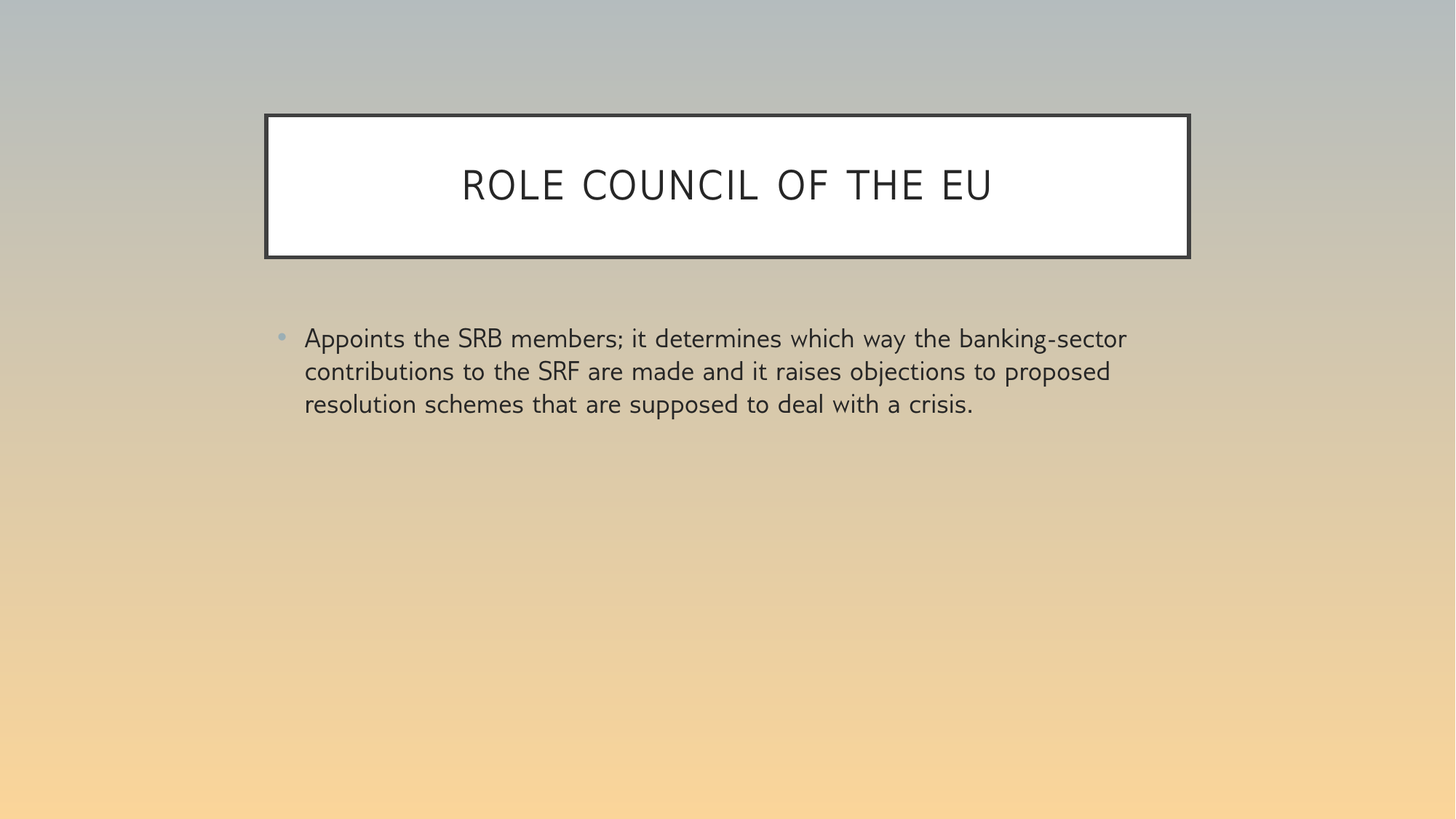

# Role Council of the EU
Appoints the SRB members; it determines which way the banking-sector contributions to the SRF are made and it raises objections to proposed resolution schemes that are supposed to deal with a crisis.